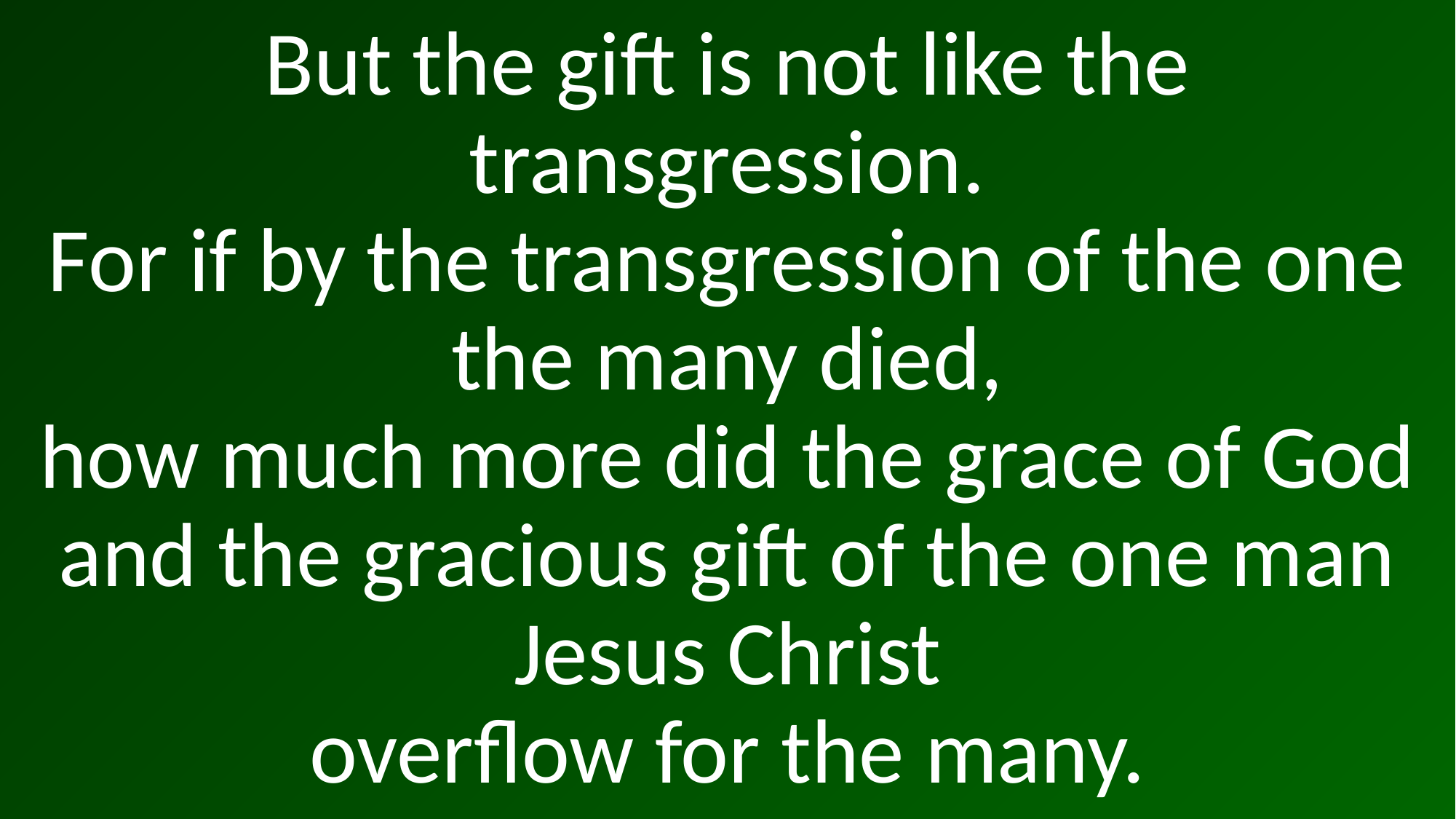

# But the gift is not like the transgression. For if by the transgression of the one the many died, how much more did the grace of God and the gracious gift of the one man Jesus Christ overflow for the many.